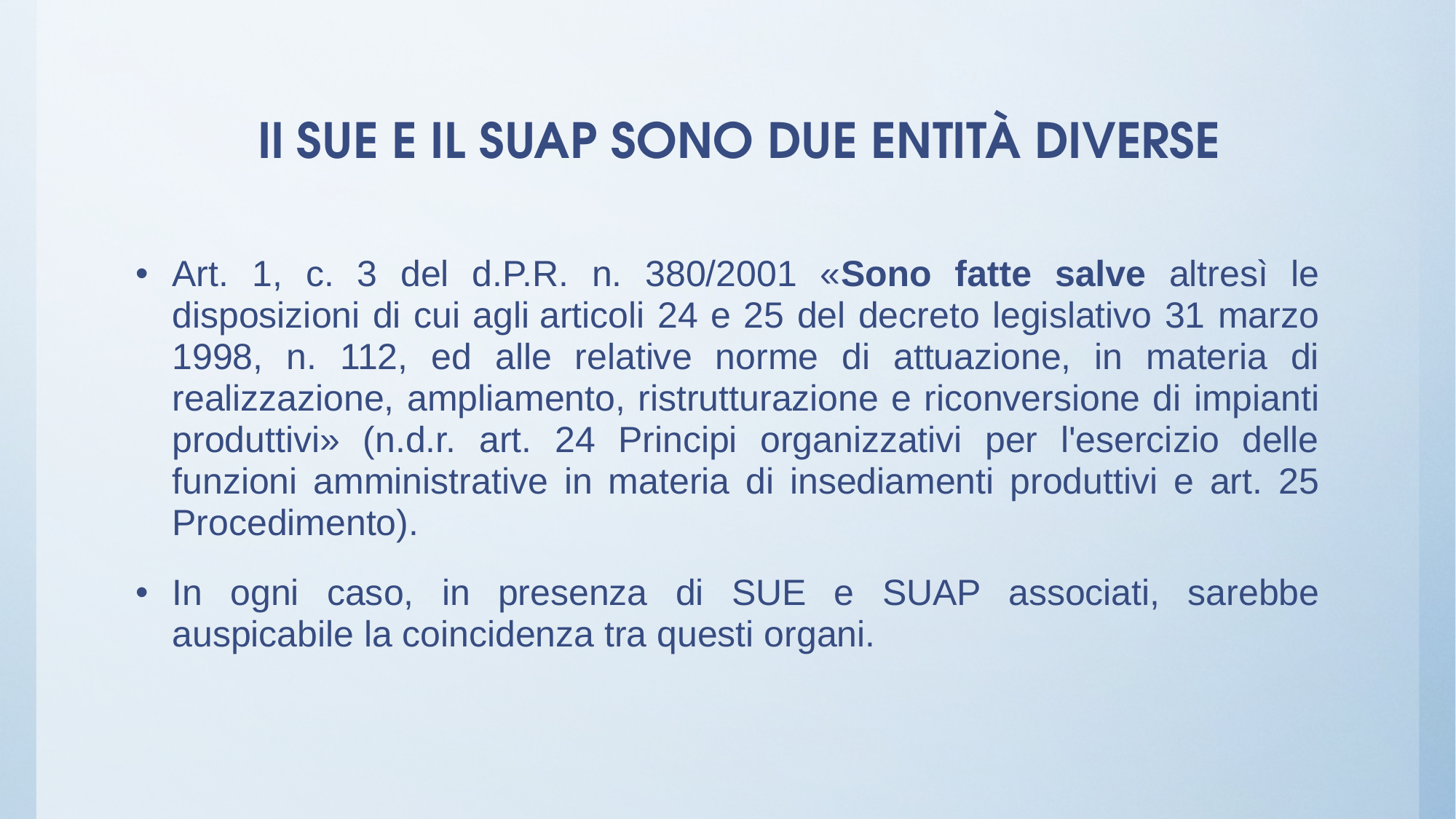

# Il SUE E IL SUAP SONO DUE ENTITÀ DIVERSE
Art. 1, c. 3 del d.P.R. n. 380/2001 «Sono fatte salve altresì le disposizioni di cui agli articoli 24 e 25 del decreto legislativo 31 marzo 1998, n. 112, ed alle relative norme di attuazione, in materia di realizzazione, ampliamento, ristrutturazione e riconversione di impianti produttivi» (n.d.r. art. 24 Principi organizzativi per l'esercizio delle funzioni amministrative in materia di insediamenti produttivi e art. 25 Procedimento).
In ogni caso, in presenza di SUE e SUAP associati, sarebbe auspicabile la coincidenza tra questi organi.